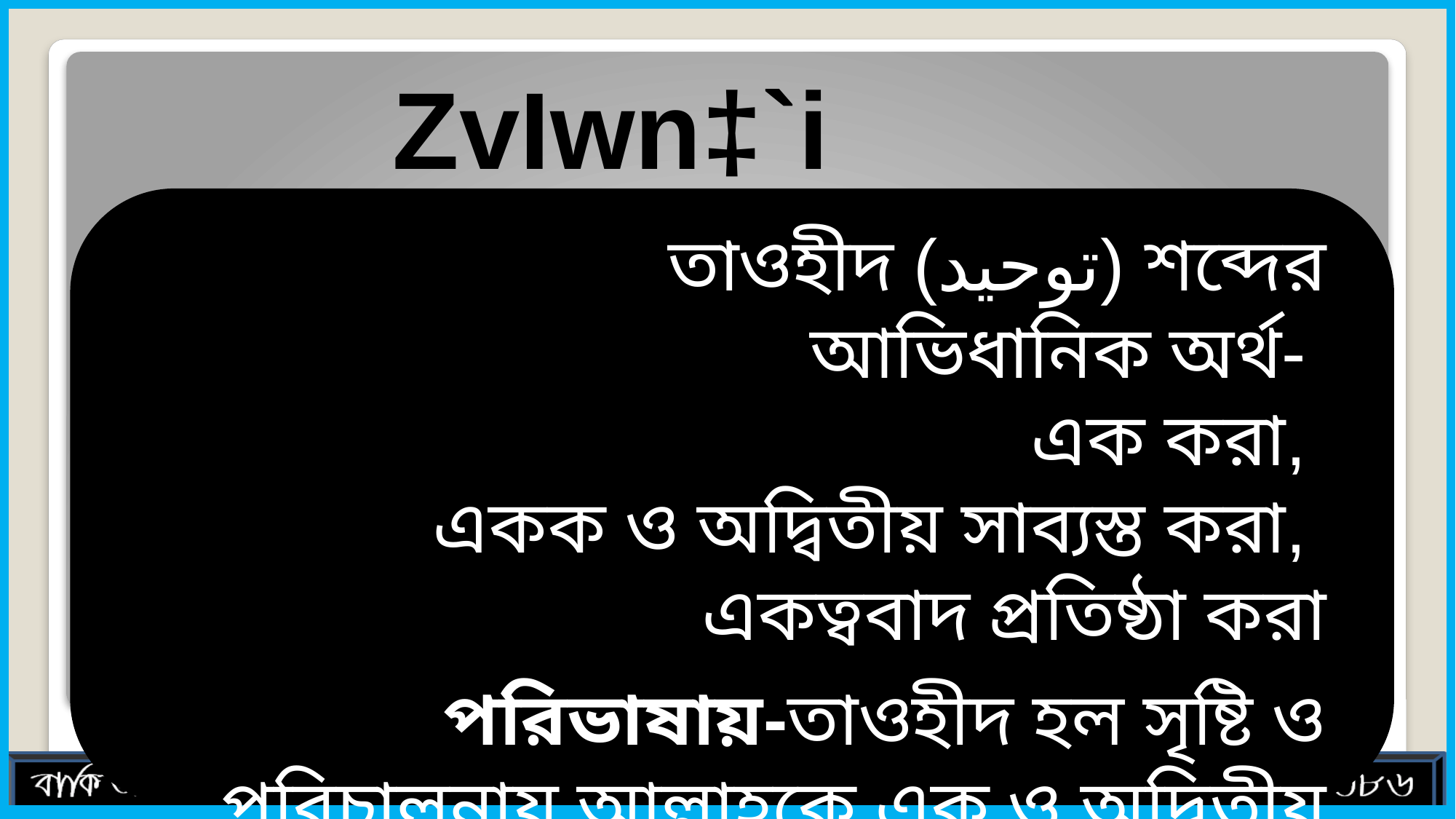

ZvIwn‡`i cwiwPwZ

তাওহীদ (توحيد‎‎) শব্দের আভিধানিক অর্থ-
এক করা,
একক ও অদ্বিতীয় সাব্যস্ত করা,
একত্ববাদ প্রতিষ্ঠা করা

পরিভাষায়-তাওহীদ হল সৃষ্টি ও পরিচালনায় আল্লাহকে এক ও অদ্বিতীয় হিসেবে বিশ্বাস করা